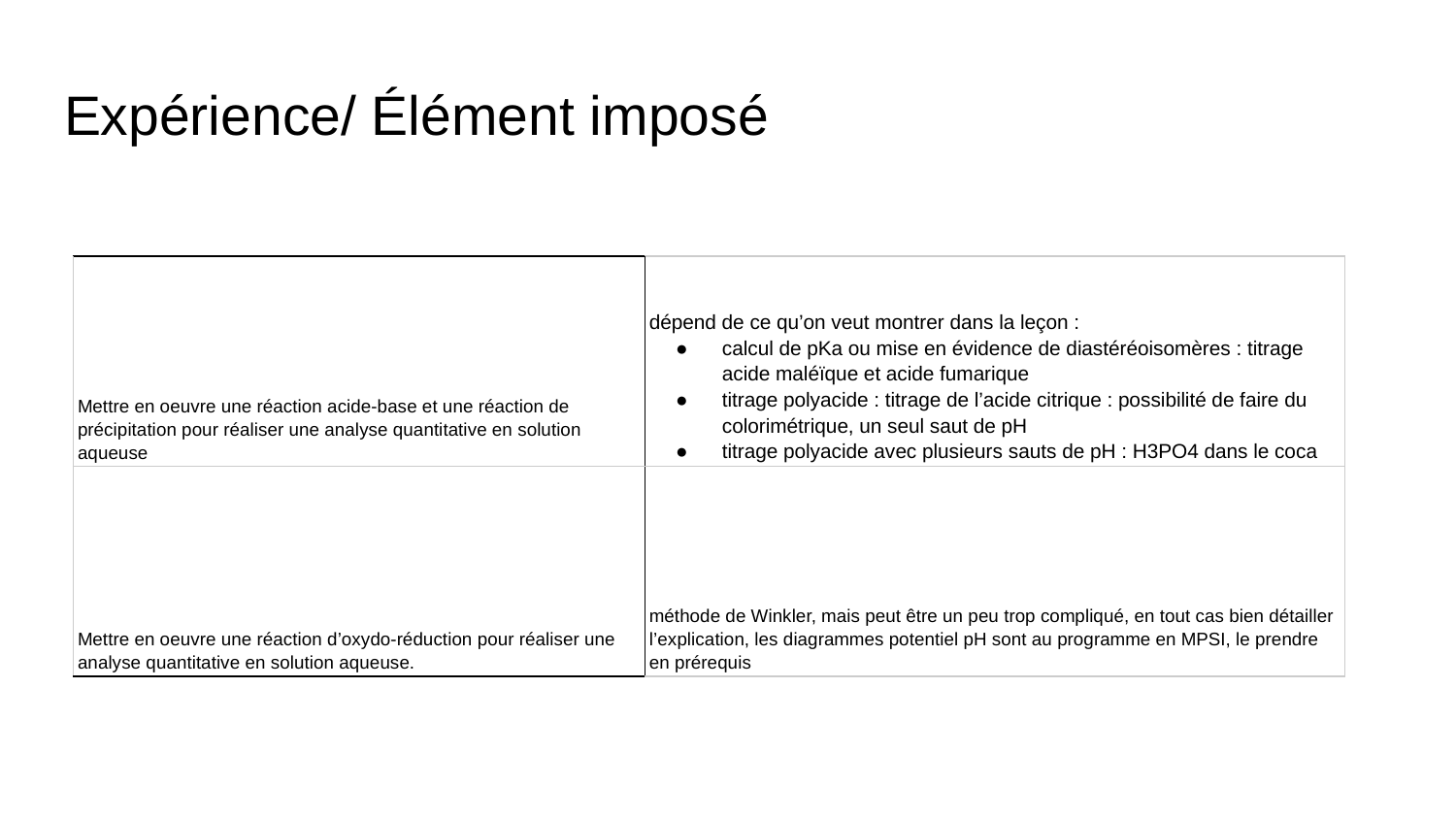

# Expérience/ Élément imposé
| Mettre en oeuvre une réaction acide-base et une réaction de précipitation pour réaliser une analyse quantitative en solution aqueuse | dépend de ce qu’on veut montrer dans la leçon : calcul de pKa ou mise en évidence de diastéréoisomères : titrage acide maléïque et acide fumarique titrage polyacide : titrage de l’acide citrique : possibilité de faire du colorimétrique, un seul saut de pH titrage polyacide avec plusieurs sauts de pH : H3PO4 dans le coca |
| --- | --- |
| Mettre en oeuvre une réaction d’oxydo-réduction pour réaliser une analyse quantitative en solution aqueuse. | méthode de Winkler, mais peut être un peu trop compliqué, en tout cas bien détailler l’explication, les diagrammes potentiel pH sont au programme en MPSI, le prendre en prérequis |